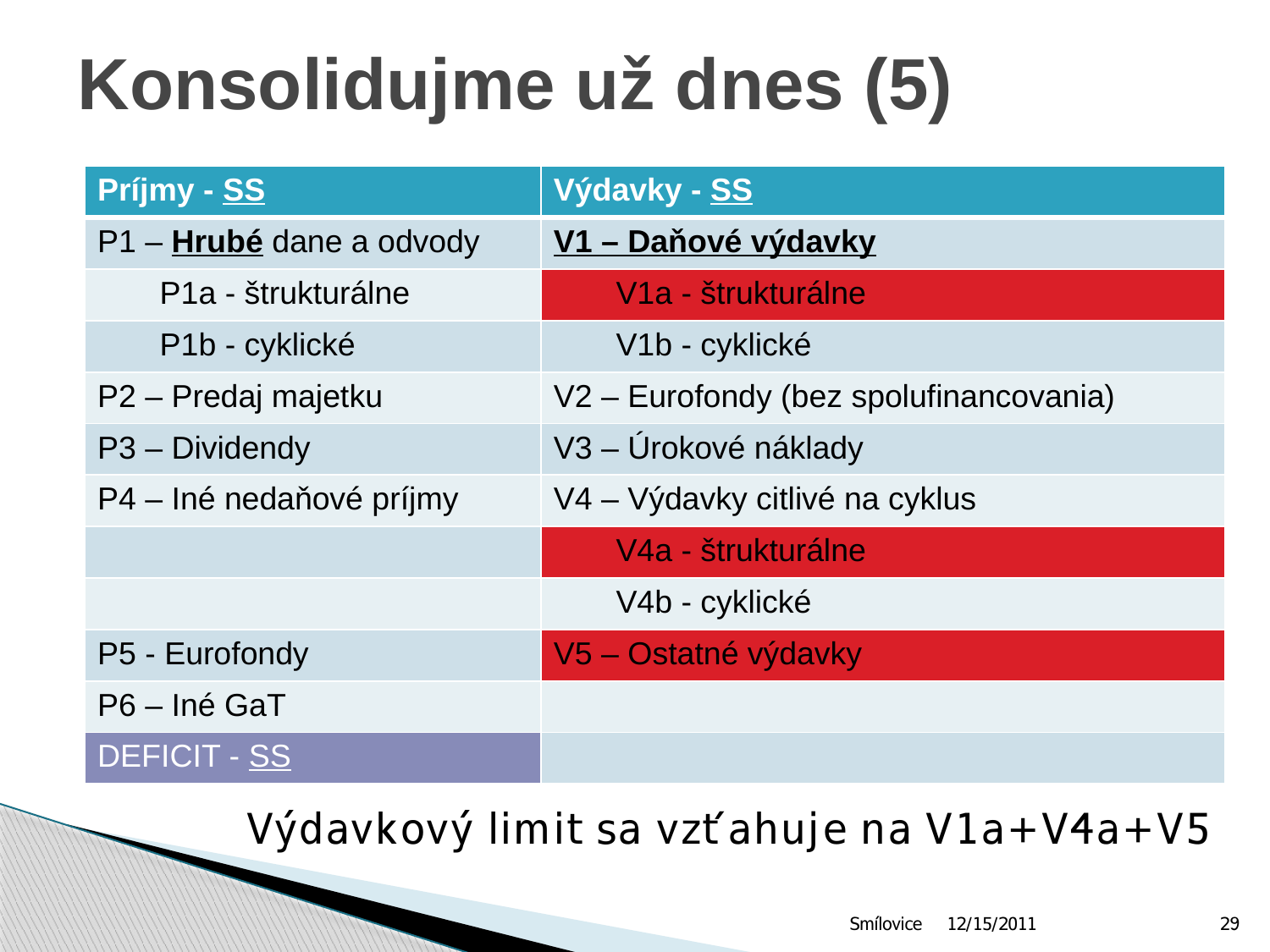

# Konsolidujme už dnes (5)
| Príjmy - SS | Výdavky - SS |
| --- | --- |
| P1 – Hrubé dane a odvody | V1 – Daňové výdavky |
| P1a - štrukturálne | V1a - štrukturálne |
| P1b - cyklické | V1b - cyklické |
| P2 – Predaj majetku | V2 – Eurofondy (bez spolufinancovania) |
| P3 – Dividendy | V3 – Úrokové náklady |
| P4 – Iné nedaňové príjmy | V4 – Výdavky citlivé na cyklus |
|  | V4a - štrukturálne |
|  | V4b - cyklické |
| P5 - Eurofondy | V5 – Ostatné výdavky |
| P6 – Iné GaT |  |
| DEFICIT - SS |  |
Výdavkový limit sa vzťahuje na V1a+V4a+V5

Smílovice
12/15/2011
29